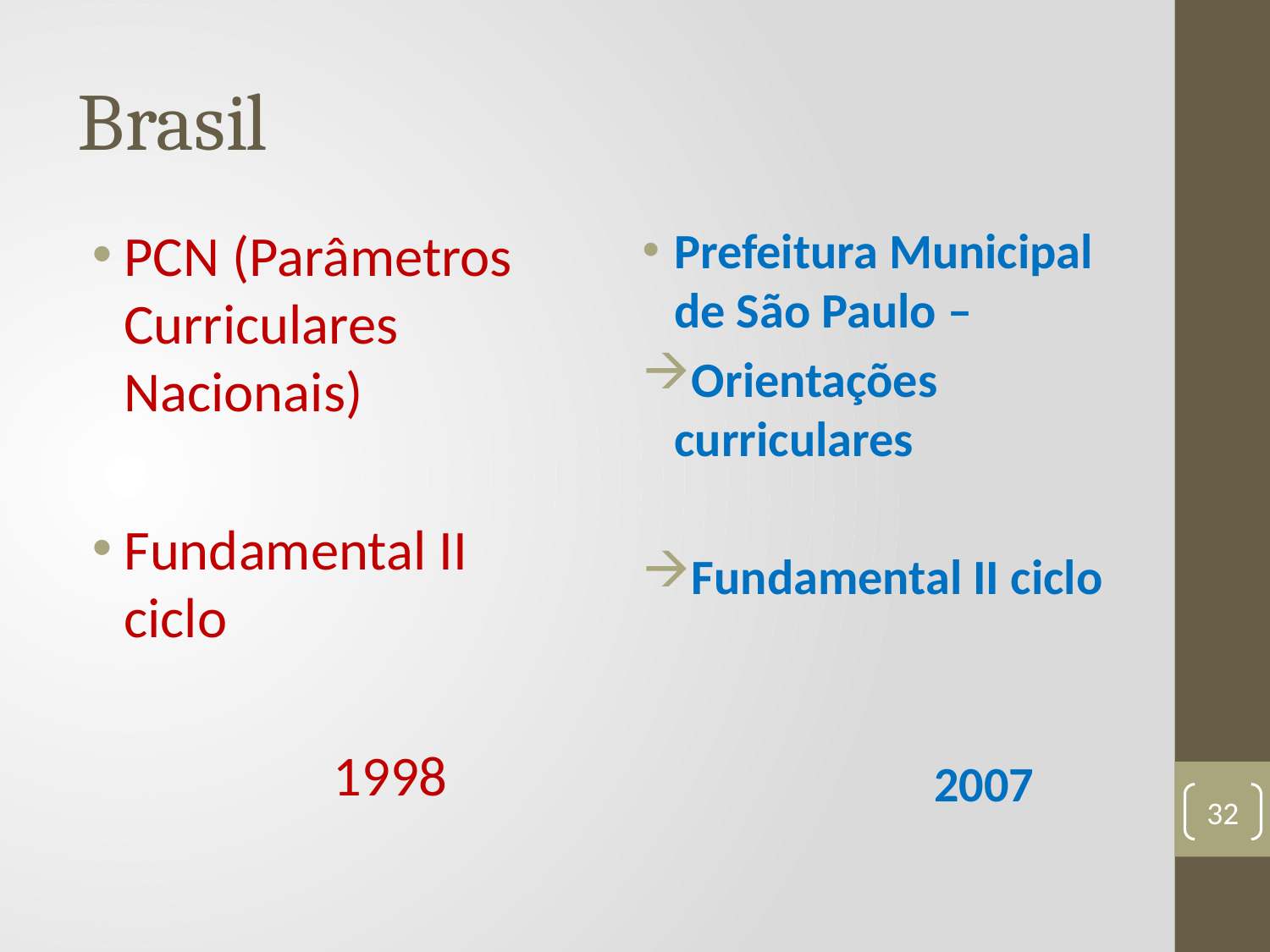

# Brasil
PCN (Parâmetros Curriculares Nacionais)

Fundamental II ciclo

                   1998
Prefeitura Municipal de São Paulo –
Orientações curriculares

Fundamental II ciclo

                          2007
32